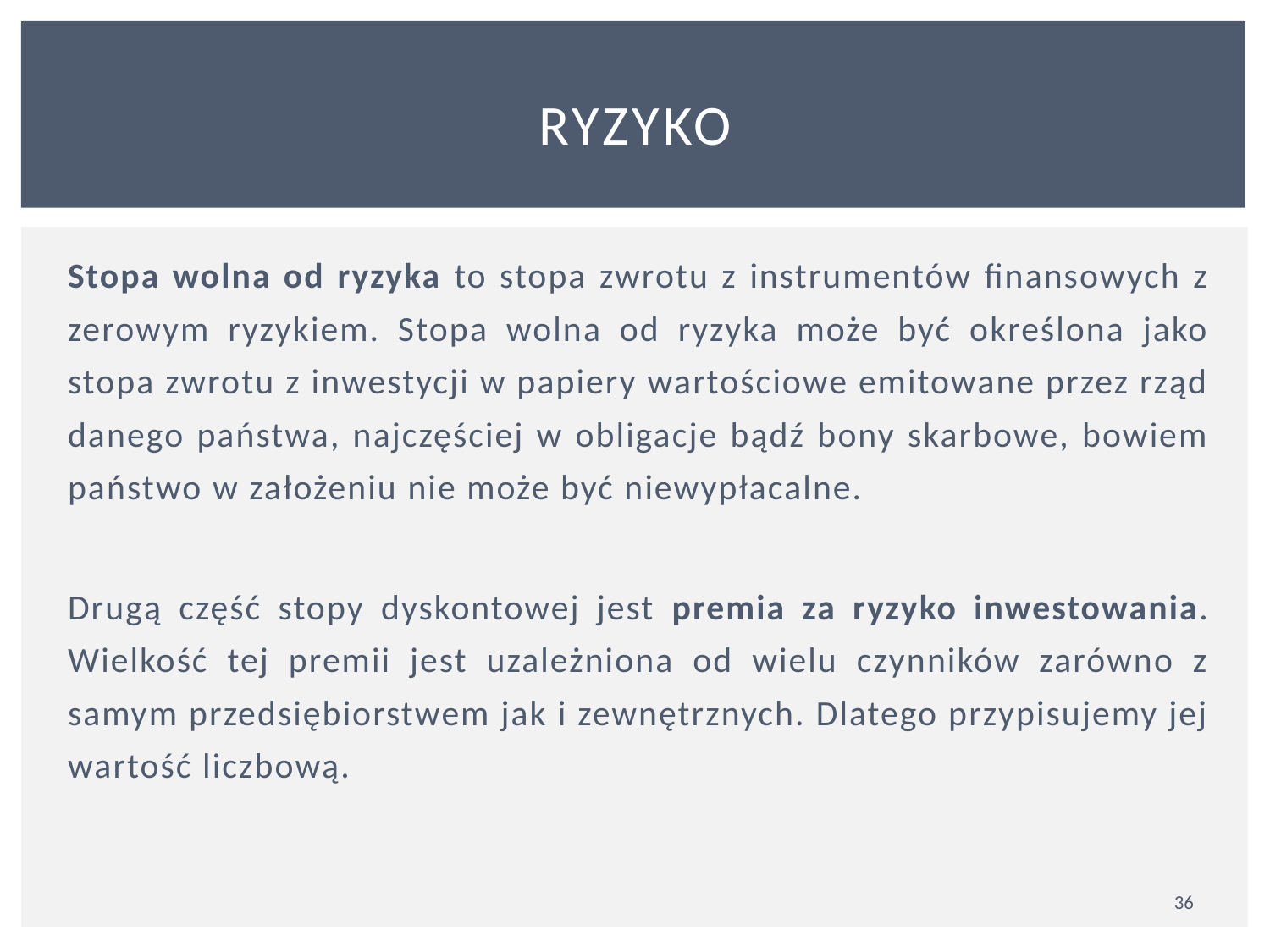

# ryzyko
Stopa wolna od ryzyka to stopa zwrotu z instrumentów finansowych z zerowym ryzykiem. Stopa wolna od ryzyka może być określona jako stopa zwrotu z inwestycji w papiery wartościowe emitowane przez rząd danego państwa, najczęściej w obligacje bądź bony skarbowe, bowiem państwo w założeniu nie może być niewypłacalne.

Drugą część stopy dyskontowej jest premia za ryzyko inwestowania. Wielkość tej premii jest uzależniona od wielu czynników zarówno z samym przedsiębiorstwem jak i zewnętrznych. Dlatego przypisujemy jej wartość liczbową.
36